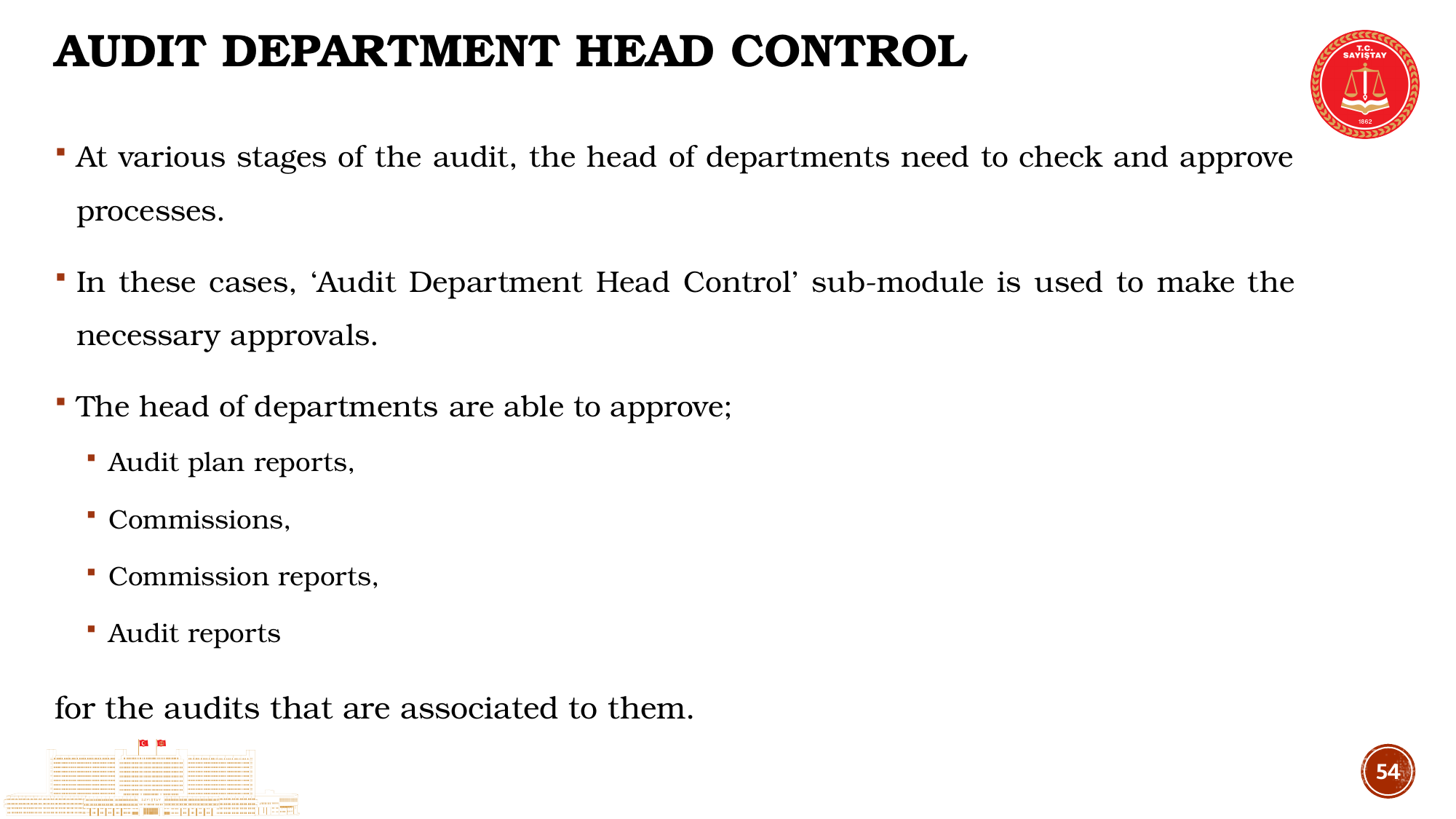

# AudIt Department Head Control
At various stages of the audit, the head of departments need to check and approve processes.
In these cases, ‘Audit Department Head Control’ sub-module is used to make the necessary approvals.
The head of departments are able to approve;
Audit plan reports,
Commissions,
Commission reports,
Audit reports
for the audits that are associated to them.
54